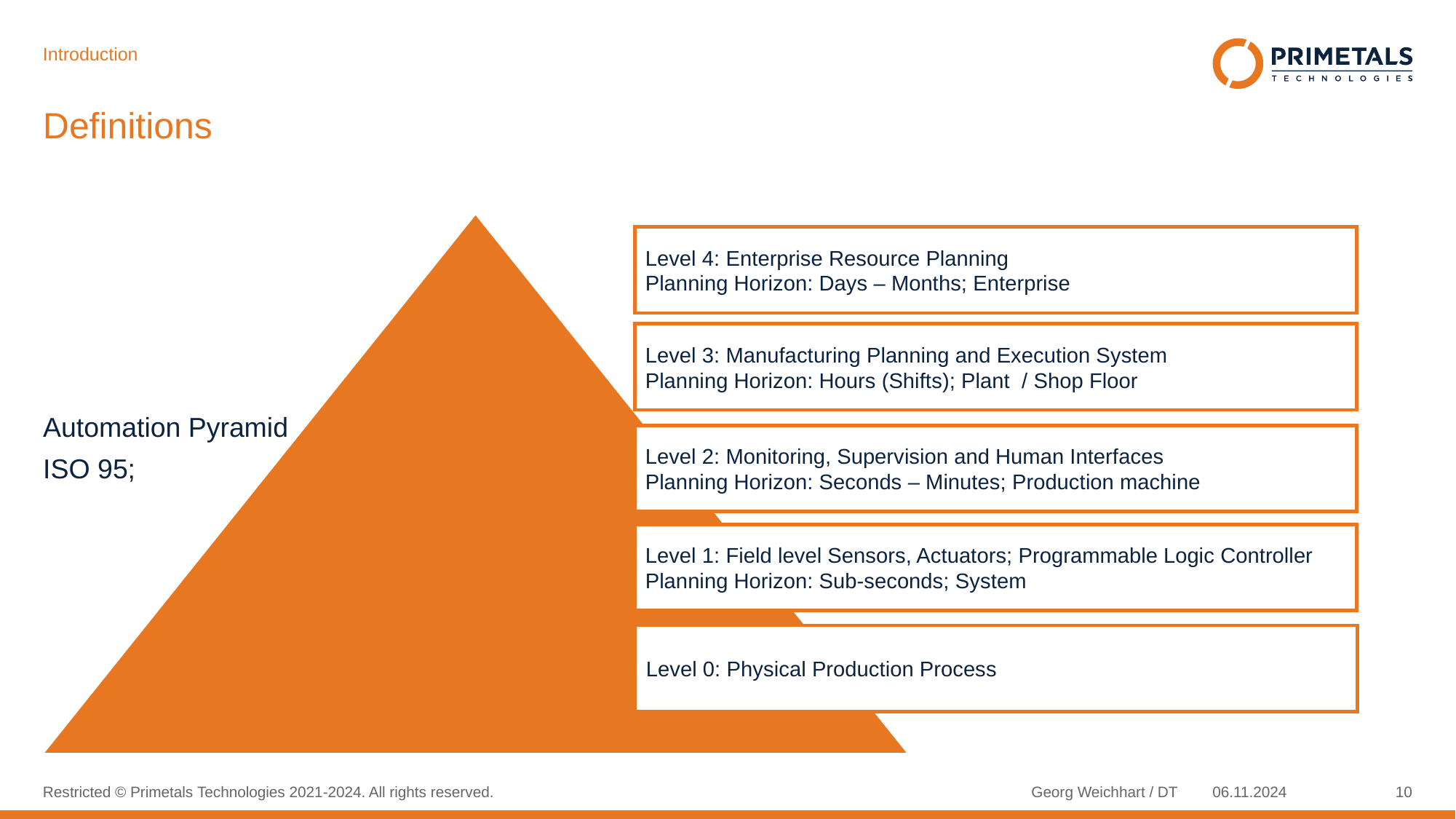

Introduction
# Definitions

Level 4: Enterprise Resource Planning
Planning Horizon: Days – Months; Enterprise
Level 3: Manufacturing Planning and Execution System
Planning Horizon: Hours (Shifts); Plant  / Shop Floor
Automation Pyramid
ISO 95;
Level 2: Monitoring, Supervision and Human Interfaces
Planning Horizon: Seconds – Minutes; Production machine
Level 1: Field level Sensors, Actuators; Programmable Logic Controller
Planning Horizon: Sub-seconds; System
Level 0: Physical Production Process
Georg Weichhart / DT
06.11.2024
10